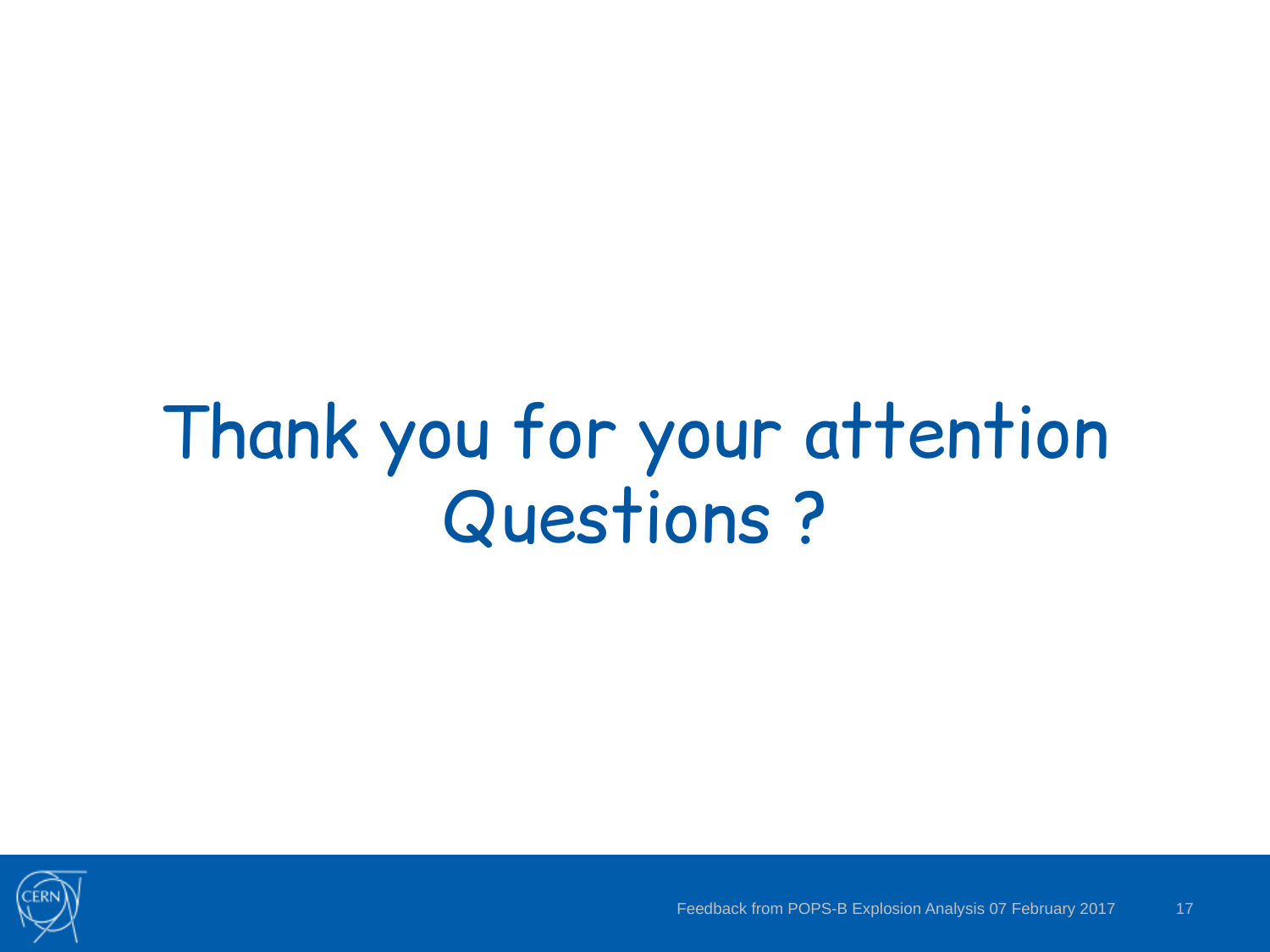

Thank you for your attention
Questions ?
17